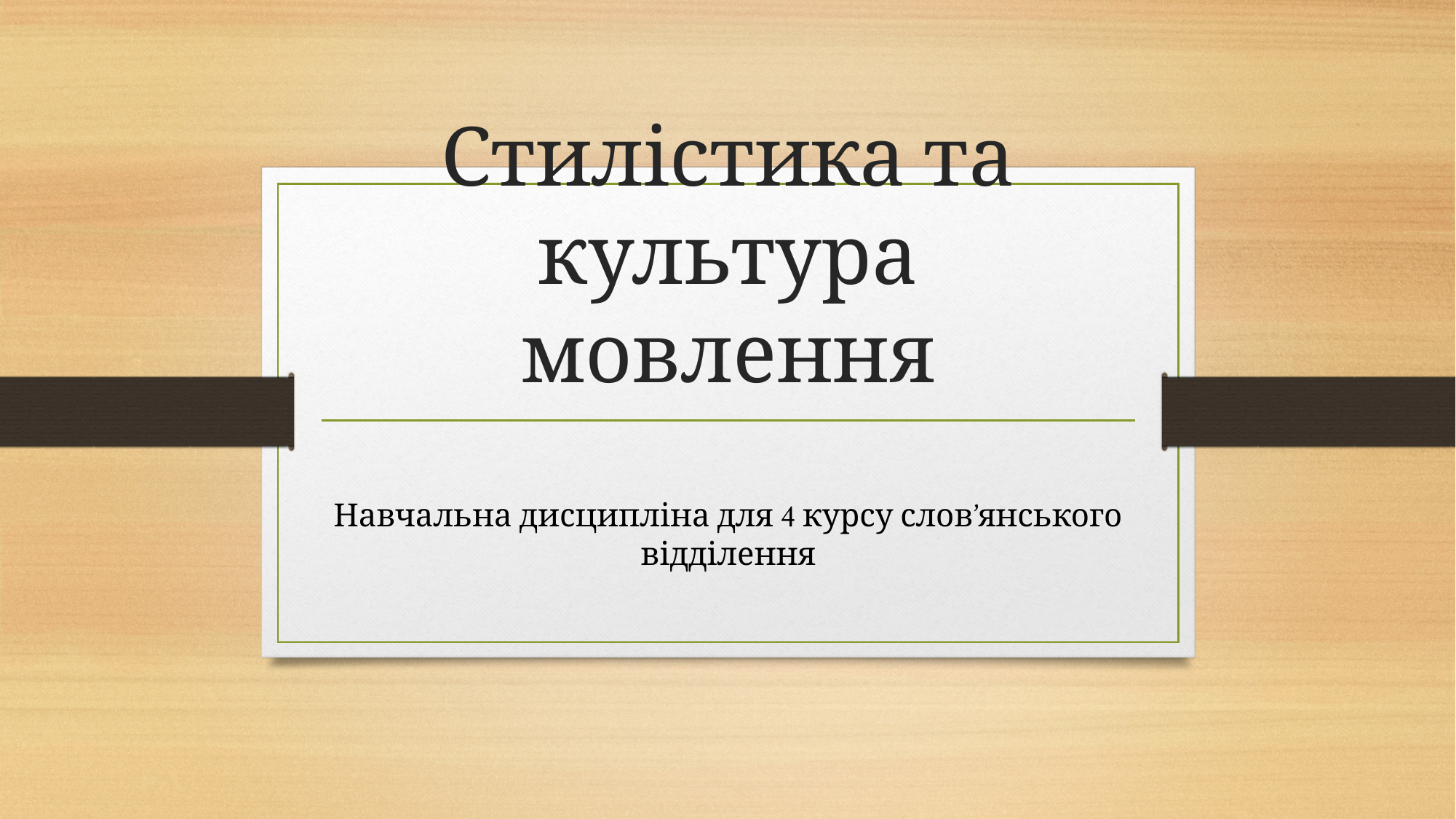

# Стилістика та культура мовлення
Навчальна дисципліна для 4 курсу слов’янського відділення